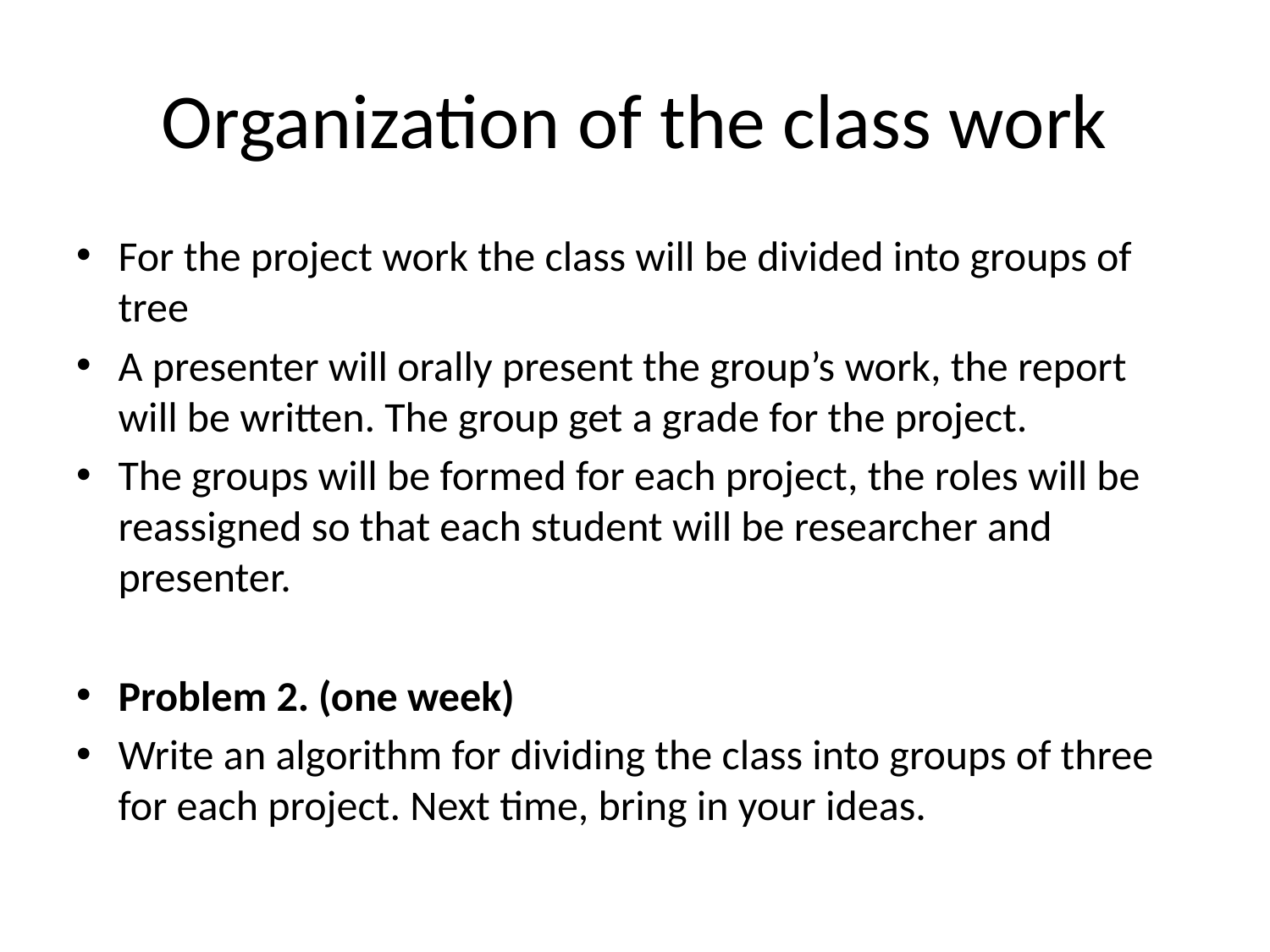

# Organization of the class work
For the project work the class will be divided into groups of tree
A presenter will orally present the group’s work, the report will be written. The group get a grade for the project.
The groups will be formed for each project, the roles will be reassigned so that each student will be researcher and presenter.

Problem 2. (one week)
Write an algorithm for dividing the class into groups of three for each project. Next time, bring in your ideas.